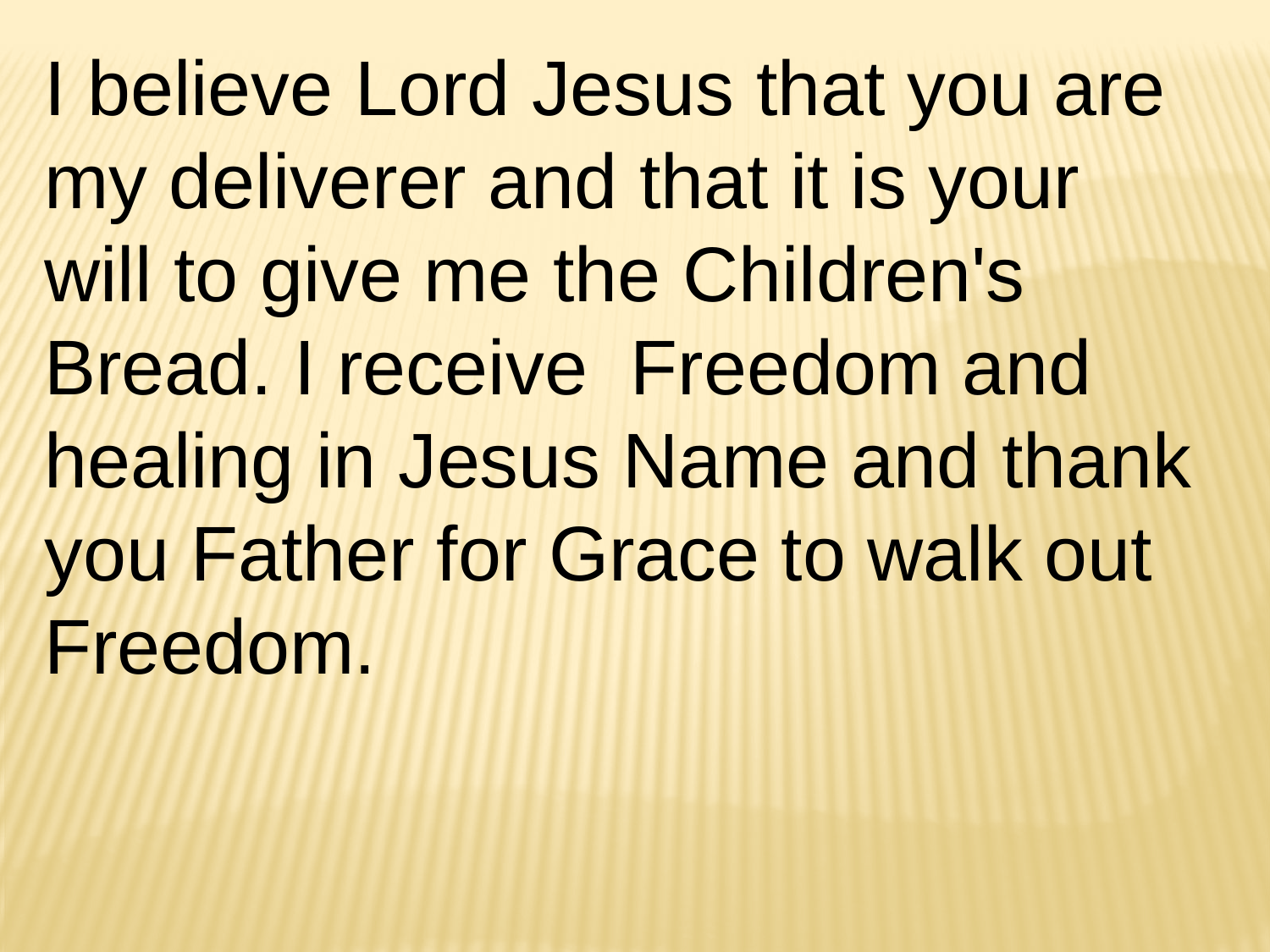

I believe Lord Jesus that you are my deliverer and that it is your
will to give me the Children's Bread. I receive  Freedom and healing in Jesus Name and thank you Father for Grace to walk out Freedom.